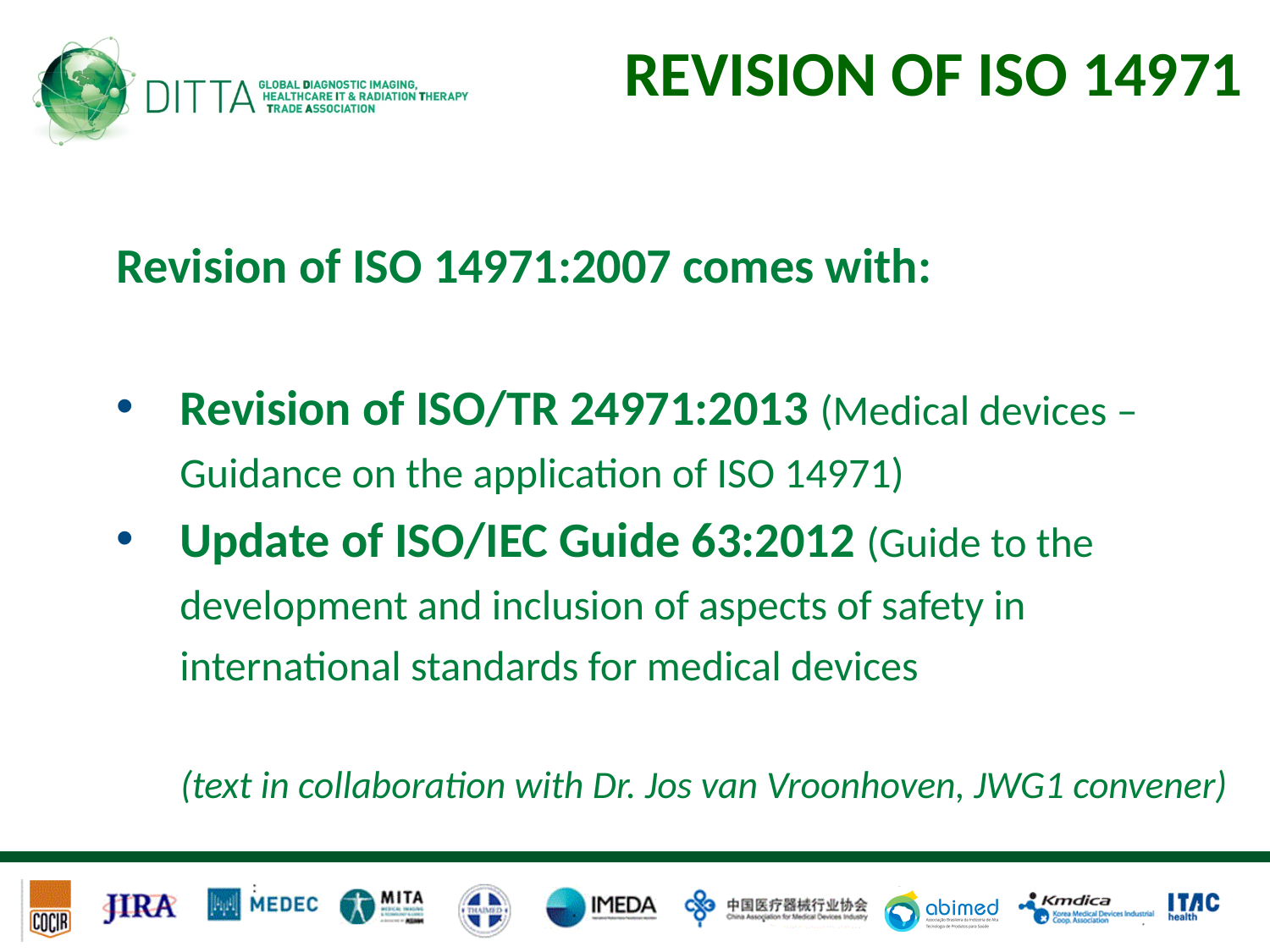

# Revision of ISO 14971
Revision of ISO 14971:2007 comes with:

Revision of ISO/TR 24971:2013 (Medical devices – Guidance on the application of ISO 14971)
Update of ISO/IEC Guide 63:2012 (Guide to the development and inclusion of aspects of safety in international standards for medical devices

(text in collaboration with Dr. Jos van Vroonhoven, JWG1 convener)